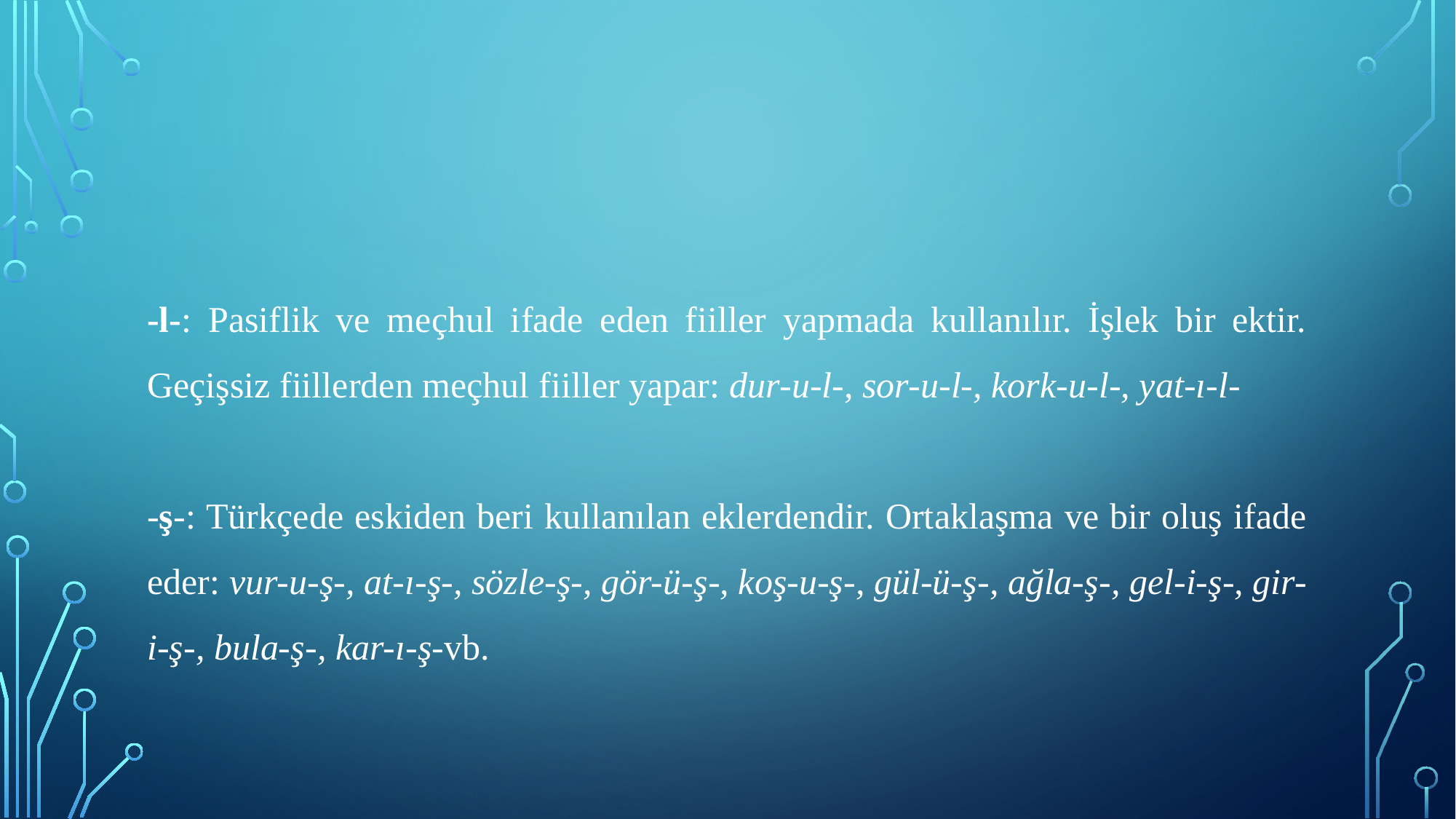

-l-: Pasiflik ve meçhul ifade eden fiiller yapmada kullanılır. İşlek bir ektir. Geçişsiz fiillerden meçhul fiiller yapar: dur-u-l-, sor-u-l-, kork-u-l-, yat-ı-l-

-ş-: Türkçede eskiden beri kullanılan eklerdendir. Ortaklaşma ve bir oluş ifade eder: vur-u-ş-, at-ı-ş-, sözle-ş-, gör-ü-ş-, koş-u-ş-, gül-ü-ş-, ağla-ş-, gel-i-ş-, gir-i-ş-, bula-ş-, kar-ı-ş-vb.